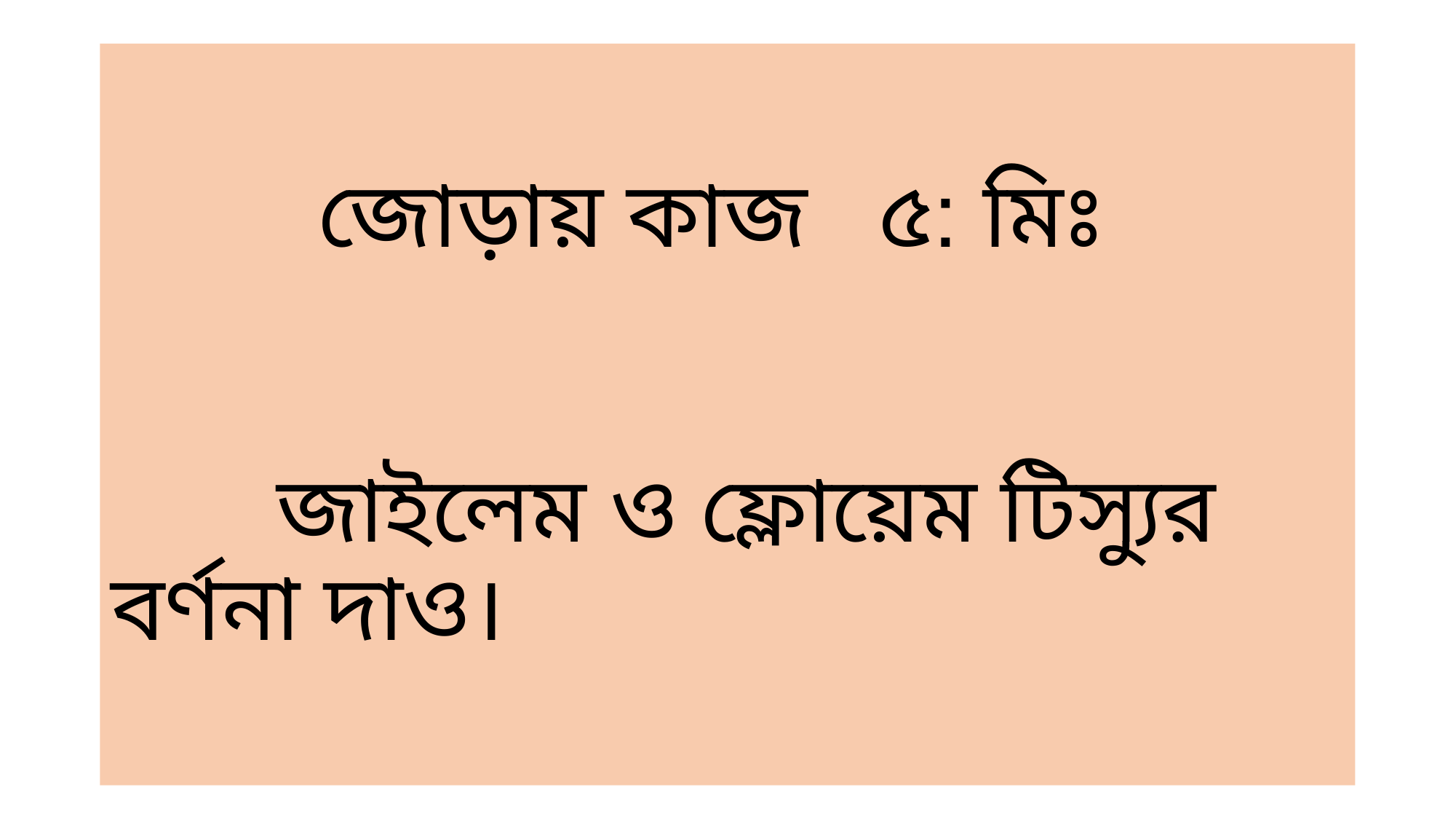

# জোড়ায় কাজ   ৫: মিঃ জাইলেম ও ফ্লোয়েম টিস্যুর বর্ণনা দাও।